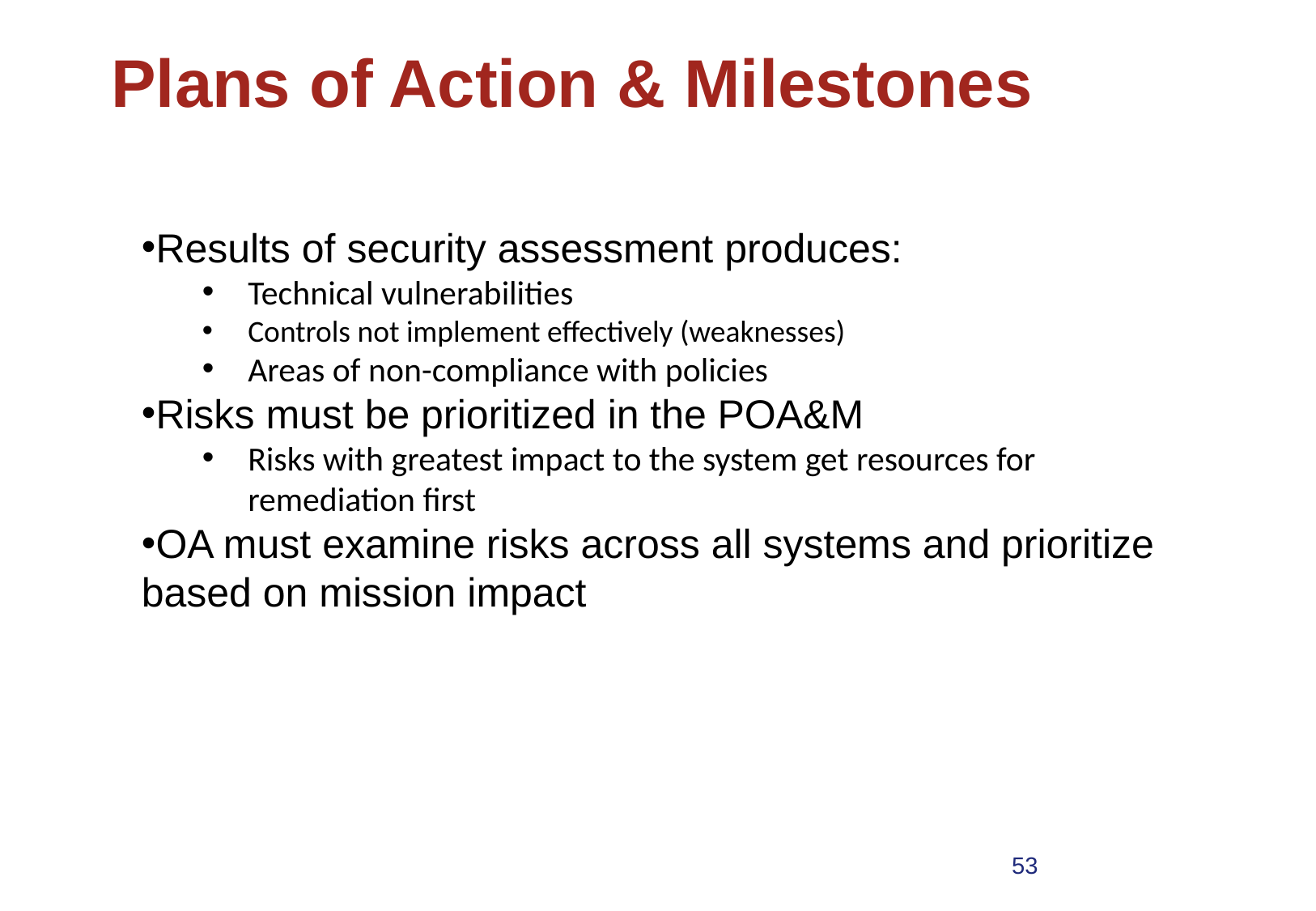

# Plans of Action & Milestones
Results of security assessment produces:
Technical vulnerabilities
Controls not implement effectively (weaknesses)
Areas of non-compliance with policies
Risks must be prioritized in the POA&M
Risks with greatest impact to the system get resources for remediation first
OA must examine risks across all systems and prioritize based on mission impact

53